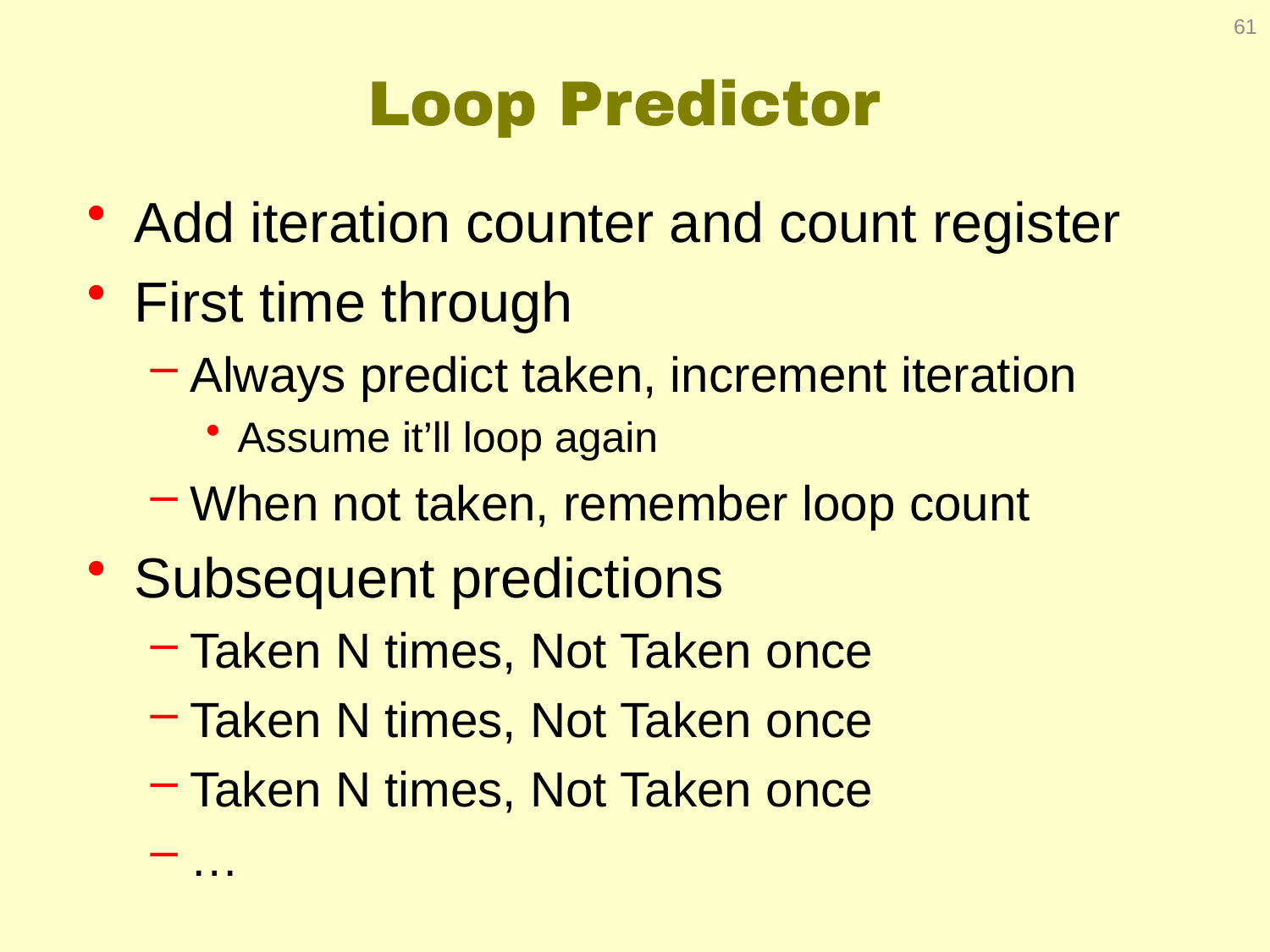

61
# Loop Predictor
Add iteration counter and count register
First time through
Always predict taken, increment iteration
Assume it’ll loop again
When not taken, remember loop count
Subsequent predictions
Taken N times, Not Taken once
Taken N times, Not Taken once
Taken N times, Not Taken once
…